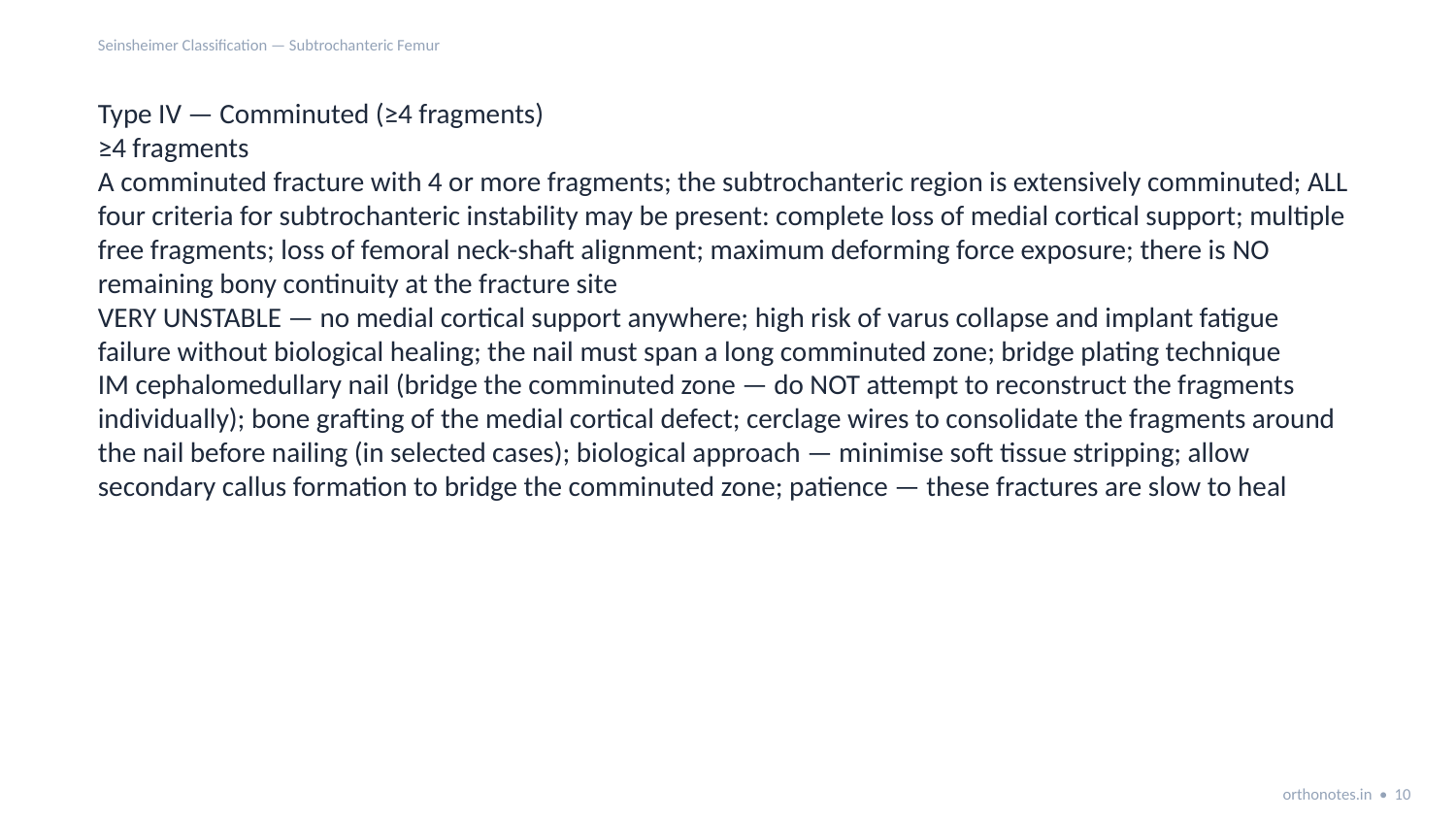

Seinsheimer Classification — Subtrochanteric Femur
Type IV — Comminuted (≥4 fragments)
≥4 fragments
A comminuted fracture with 4 or more fragments; the subtrochanteric region is extensively comminuted; ALL four criteria for subtrochanteric instability may be present: complete loss of medial cortical support; multiple free fragments; loss of femoral neck-shaft alignment; maximum deforming force exposure; there is NO remaining bony continuity at the fracture site
VERY UNSTABLE — no medial cortical support anywhere; high risk of varus collapse and implant fatigue failure without biological healing; the nail must span a long comminuted zone; bridge plating technique
IM cephalomedullary nail (bridge the comminuted zone — do NOT attempt to reconstruct the fragments individually); bone grafting of the medial cortical defect; cerclage wires to consolidate the fragments around the nail before nailing (in selected cases); biological approach — minimise soft tissue stripping; allow secondary callus formation to bridge the comminuted zone; patience — these fractures are slow to heal
orthonotes.in  •  10